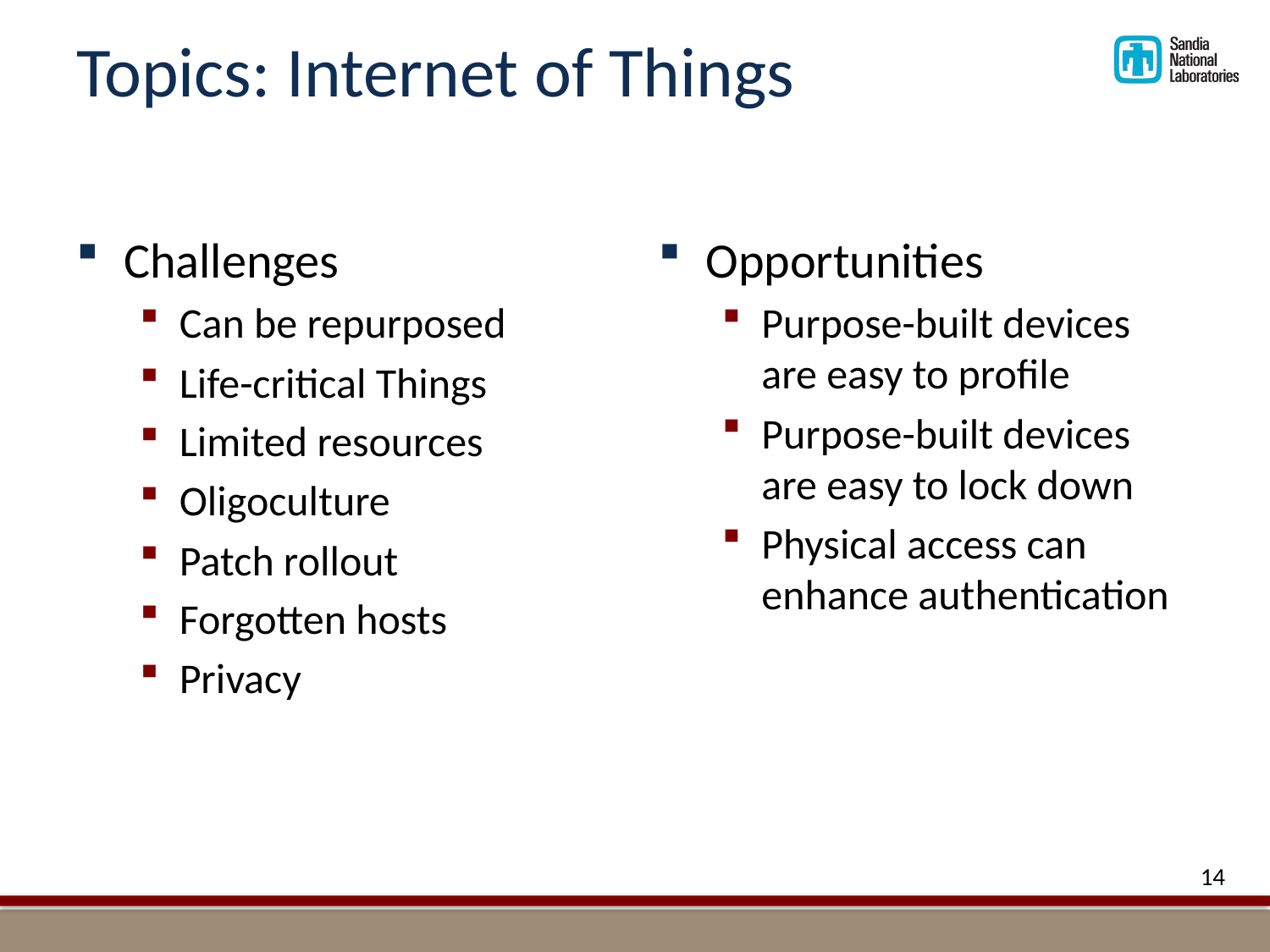

# Topics: Internet of Things
Challenges
Can be repurposed
Life-critical Things
Limited resources
Oligoculture
Patch rollout
Forgotten hosts
Privacy

Opportunities
Purpose-built devices are easy to profile
Purpose-built devices are easy to lock down
Physical access can enhance authentication
14